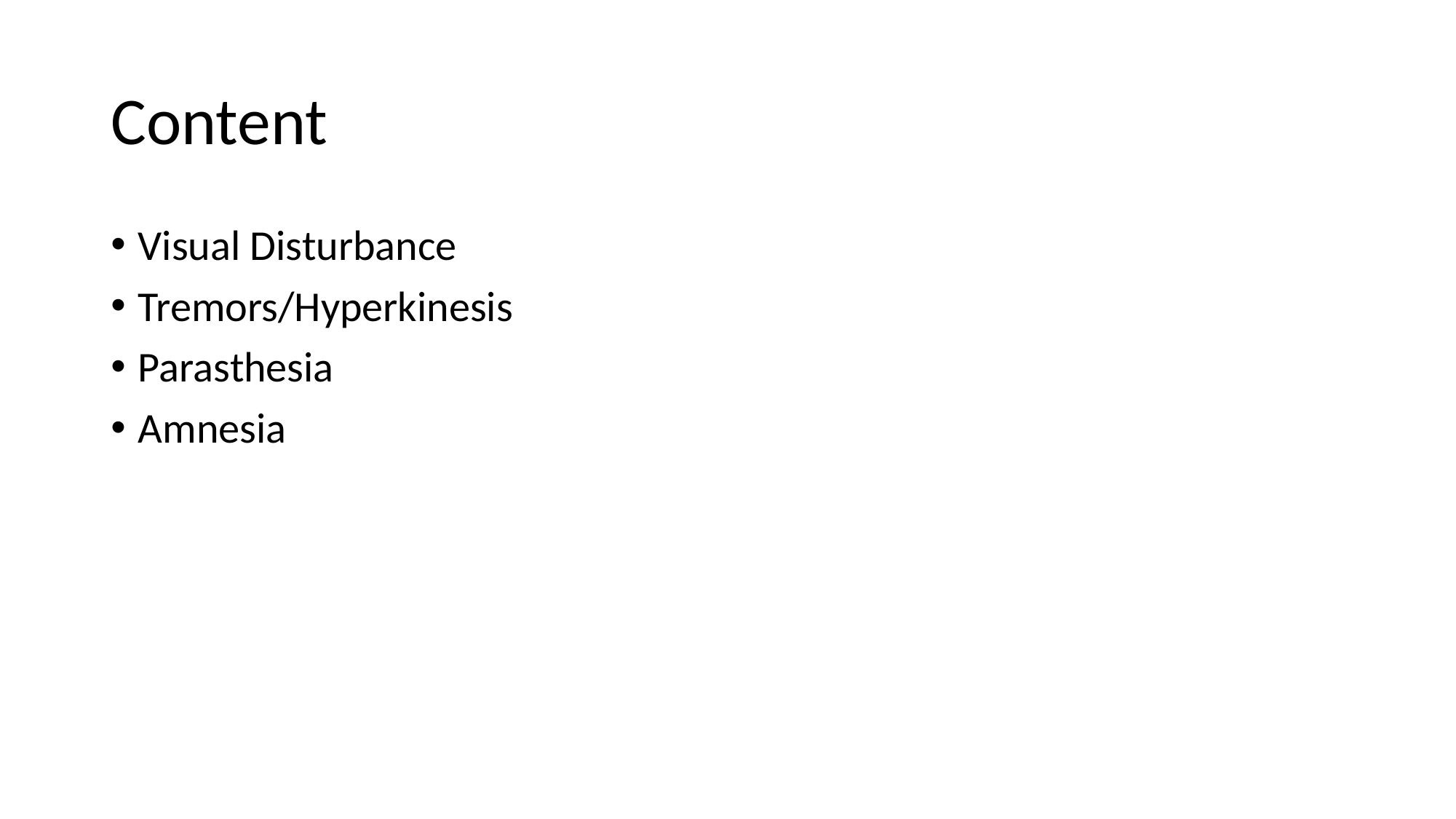

# Content
Visual Disturbance
Tremors/Hyperkinesis
Parasthesia
Amnesia